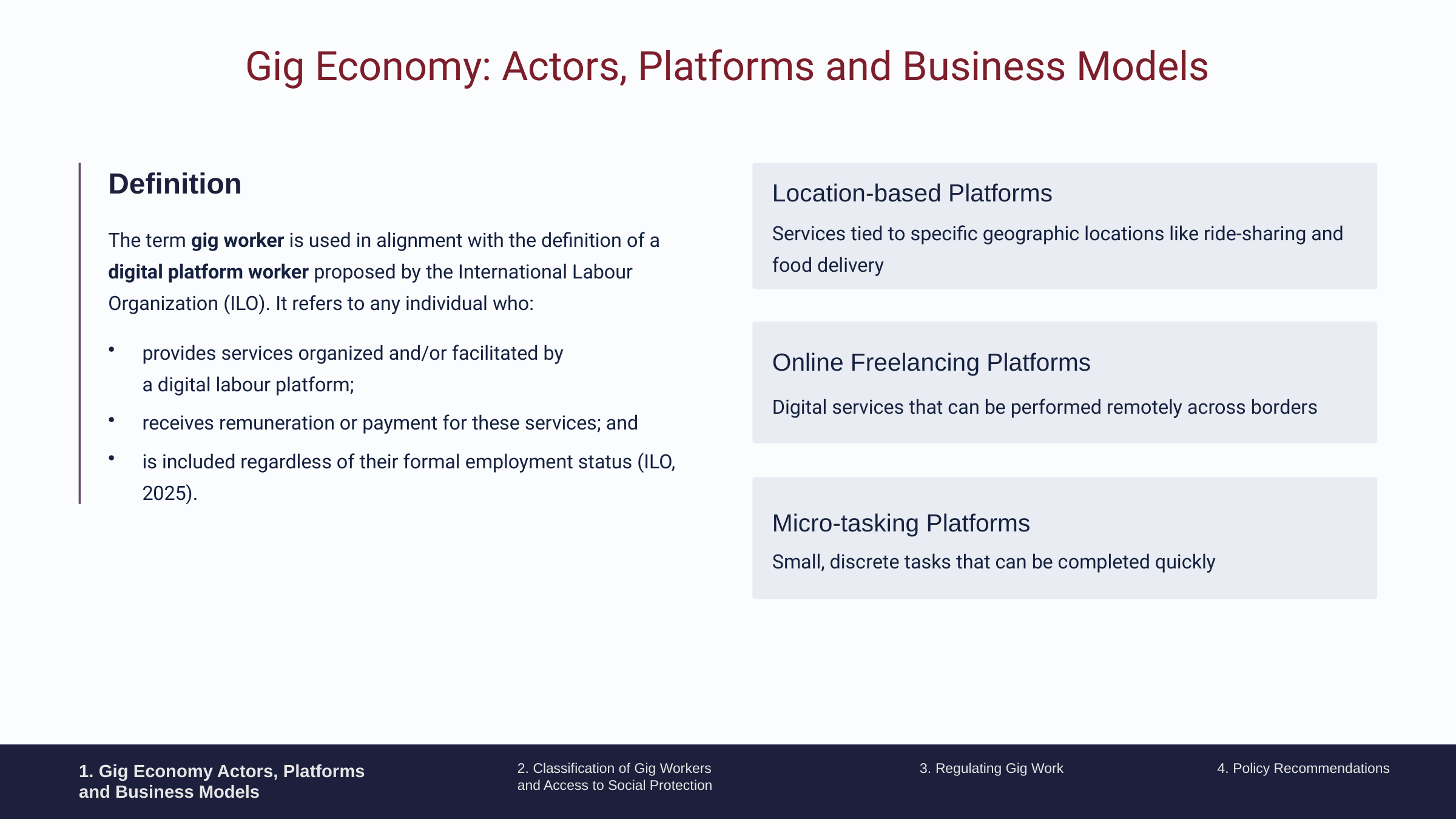

Gig Economy: Actors, Platforms and Business Models

Definition

Location-based Platforms
Services tied to specific geographic locations like ride-sharing and food delivery
The term gig worker is used in alignment with the definition of a digital platform worker proposed by the International Labour Organization (ILO). It refers to any individual who:

provides services organized and/or facilitated by
a digital labour platform;
Online Freelancing Platforms
Digital services that can be performed remotely across borders
receives remuneration or payment for these services; and
is included regardless of their formal employment status (ILO, 2025).

Micro-tasking Platforms
Small, discrete tasks that can be completed quickly

1. Gig Economy Actors, Platforms
and Business Models
2. Classification of Gig Workers
and Access to Social Protection
3. Regulating Gig Work
4. Policy Recommendations